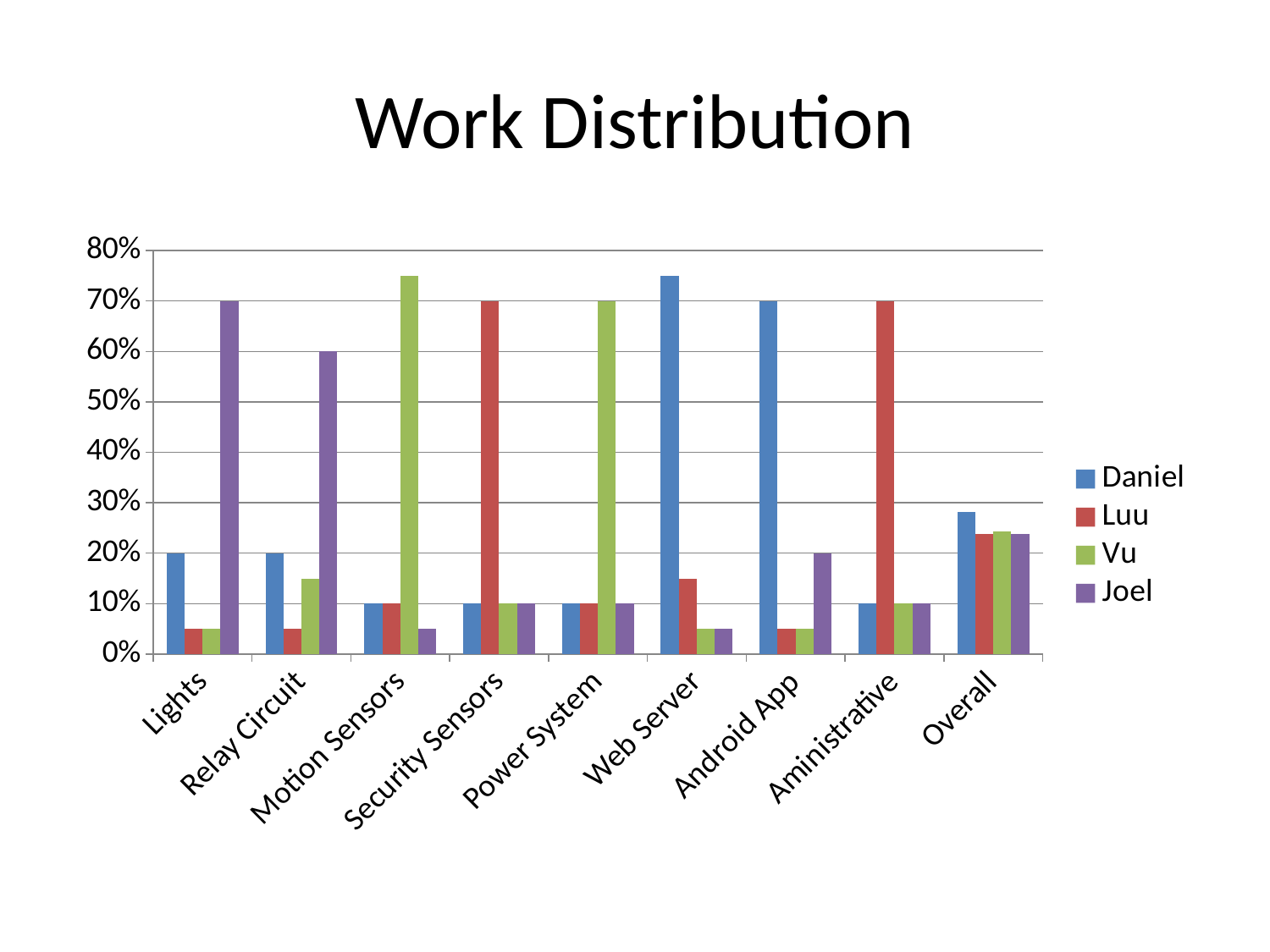

# Work Distribution

### Chart

| Category | Daniel | Luu | Vu | Joel |
|---|---|---|---|---|
| Lights | 0.2 | 0.05 | 0.05 | 0.7 |
| Relay Circuit | 0.2 | 0.05 | 0.15 | 0.6 |
| Motion Sensors | 0.1 | 0.1 | 0.75 | 0.05 |
| Security Sensors | 0.1 | 0.7 | 0.1 | 0.1 |
| Power System | 0.1 | 0.1 | 0.7 | 0.1 |
| Web Server | 0.75 | 0.15 | 0.05 | 0.05 |
| Android App | 0.7 | 0.05 | 0.05 | 0.2 |
| Aministrative | 0.1 | 0.7 | 0.1 | 0.1 |
| Overall | 0.28125 | 0.2375 | 0.24375000000000002 | 0.23750000000000002 |